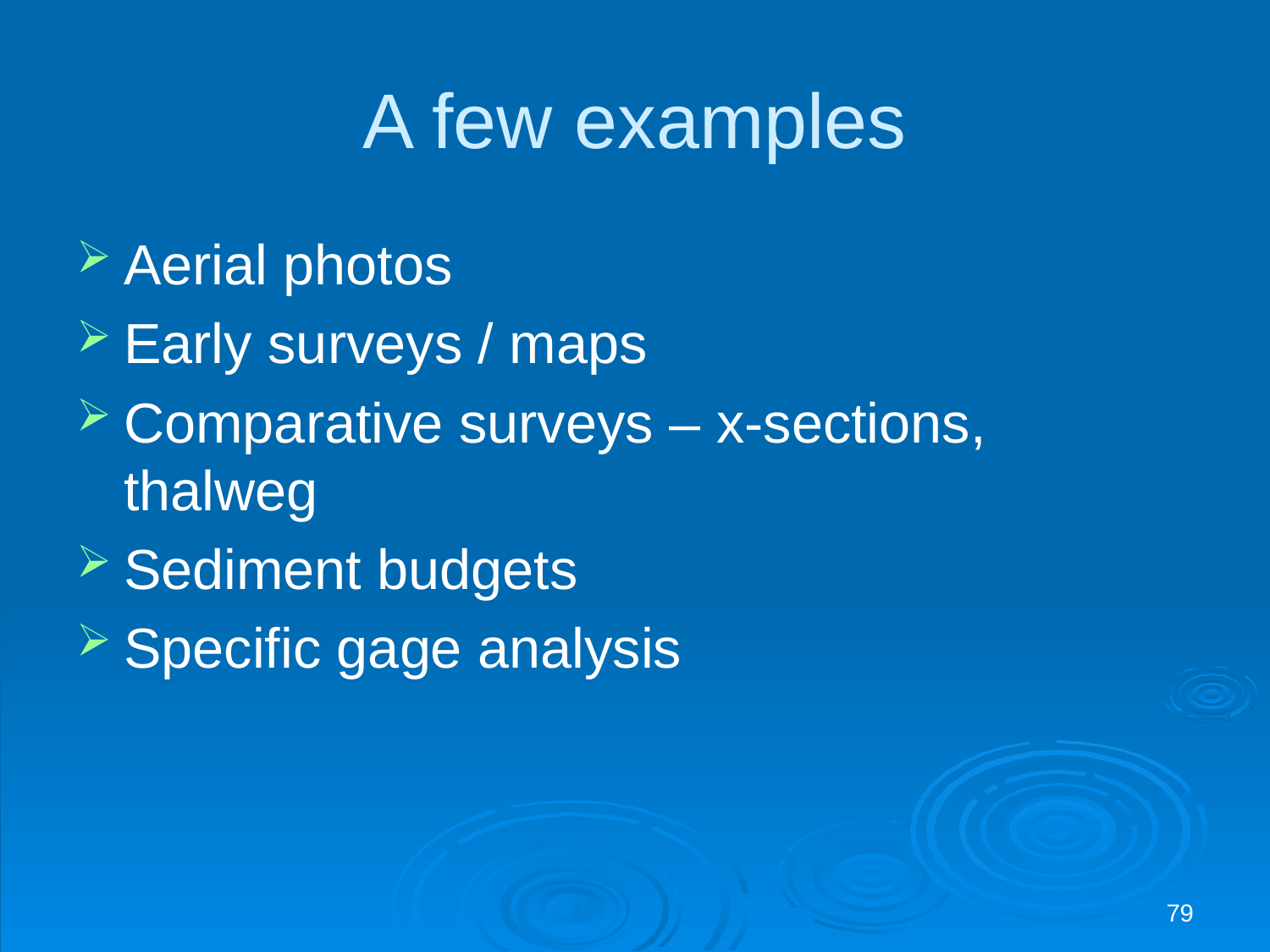

# A few examples
Aerial photos
Early surveys / maps
Comparative surveys – x-sections, thalweg
Sediment budgets
Specific gage analysis
79